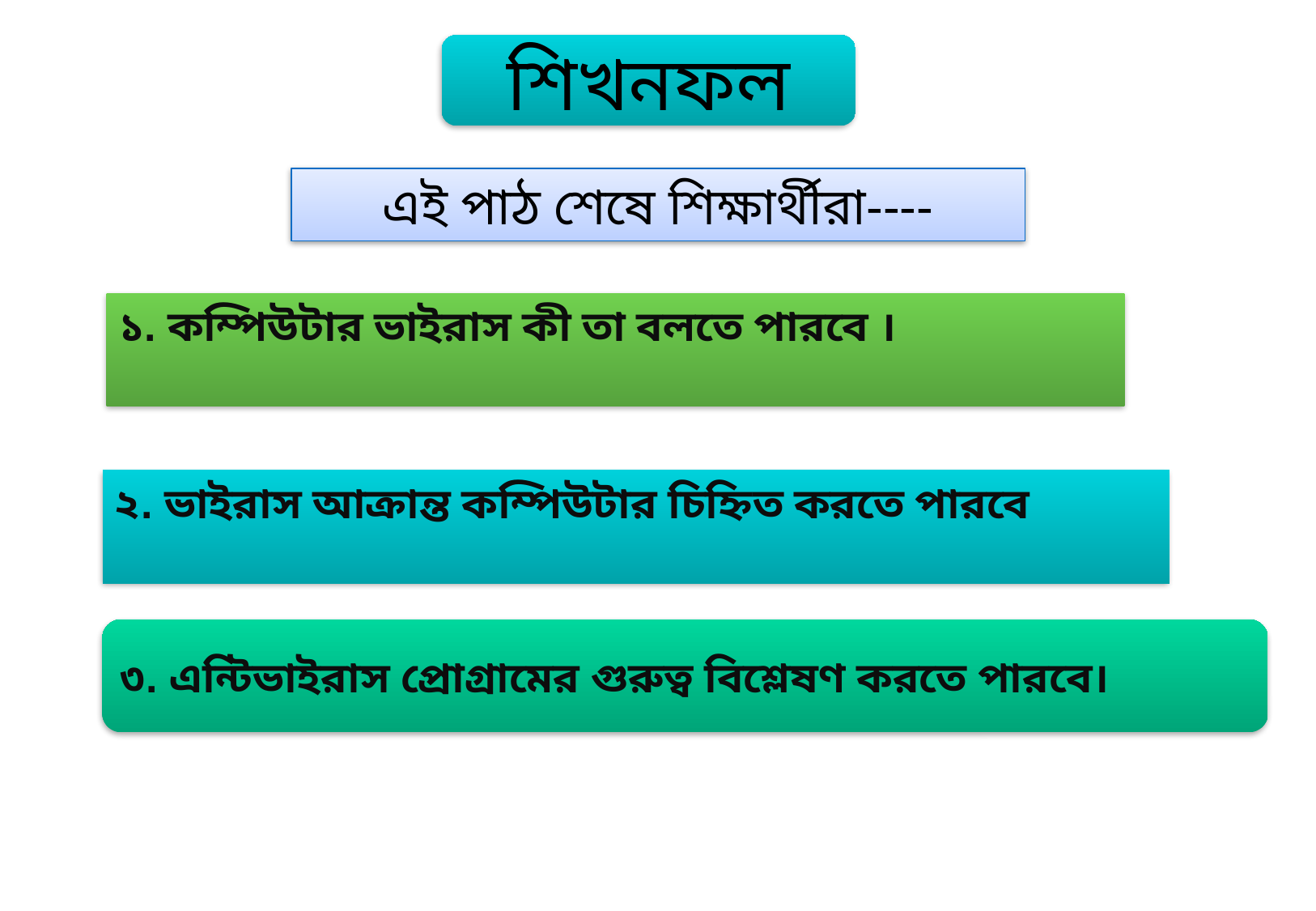

শিখনফল
এই পাঠ শেষে শিক্ষার্থীরা----
১. কম্পিউটার ভাইরাস কী তা বলতে পারবে ।

২. ভাইরাস আক্রান্ত কম্পিউটার চিহ্নিত করতে পারবে

৩. এন্টিভাইরাস প্রোগ্রামের গুরুত্ব বিশ্লেষণ করতে পারবে।